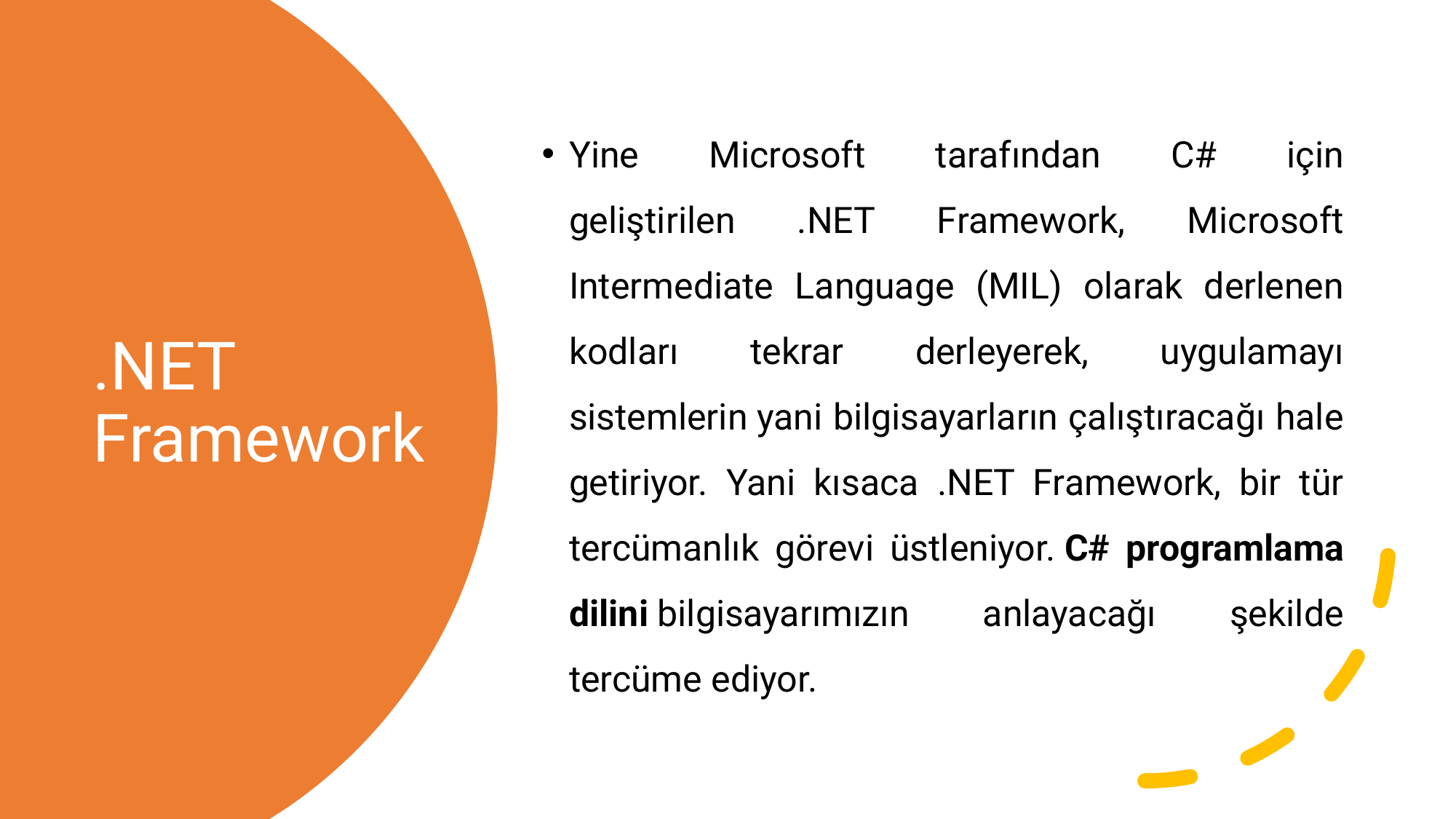

Yine Microsoft tarafından C# için geliştirilen .NET Framework, Microsoft Intermediate Language (MIL) olarak derlenen kodları tekrar derleyerek, uygulamayı sistemlerin yani bilgisayarların çalıştıracağı hale getiriyor. Yani kısaca .NET Framework, bir tür tercümanlık görevi üstleniyor. C# programlama dilini bilgisayarımızın anlayacağı şekilde tercüme ediyor.
# .NET Framework